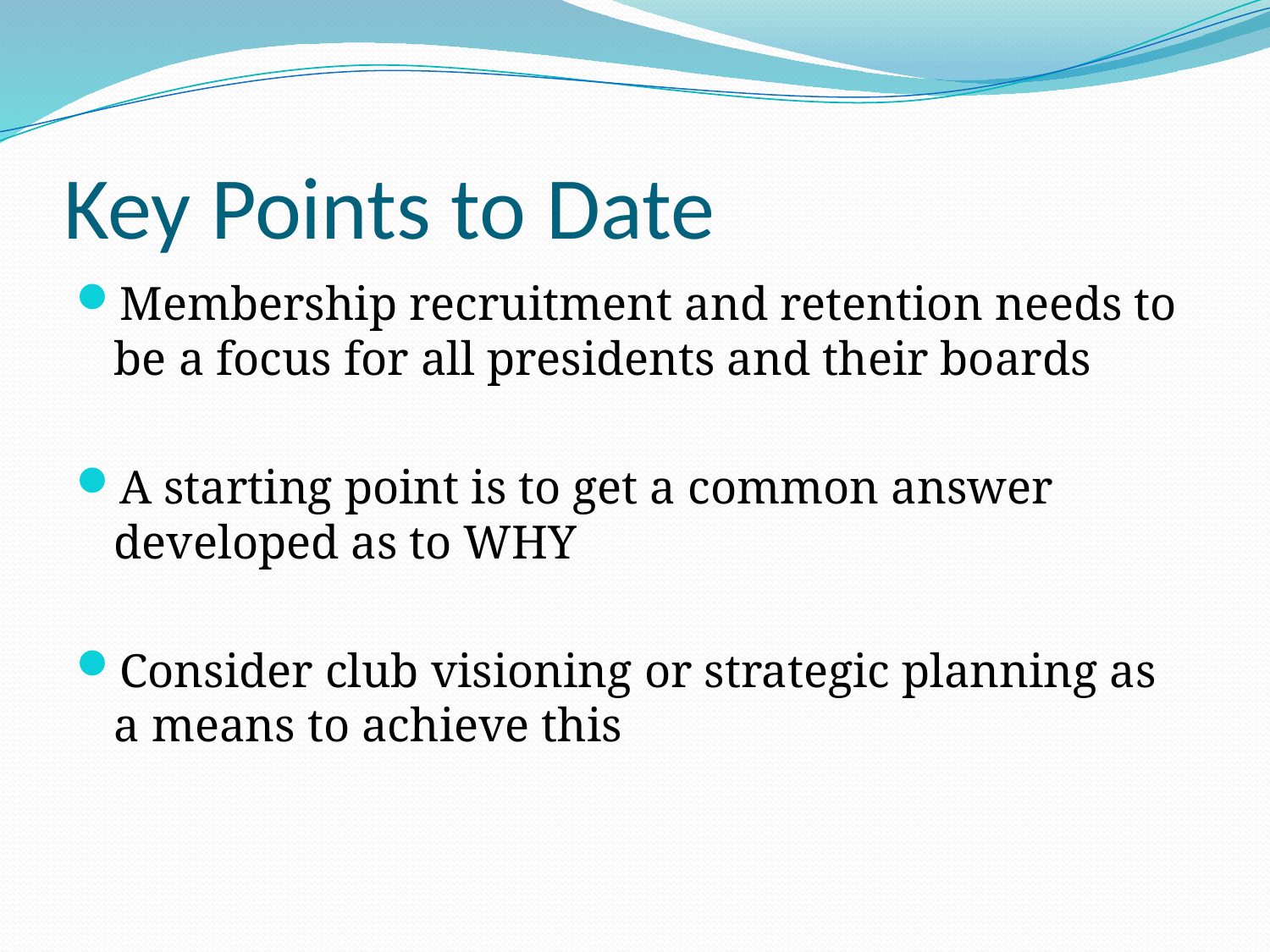

# Key Points to Date
Membership recruitment and retention needs to be a focus for all presidents and their boards

A starting point is to get a common answer developed as to WHY

Consider club visioning or strategic planning as a means to achieve this